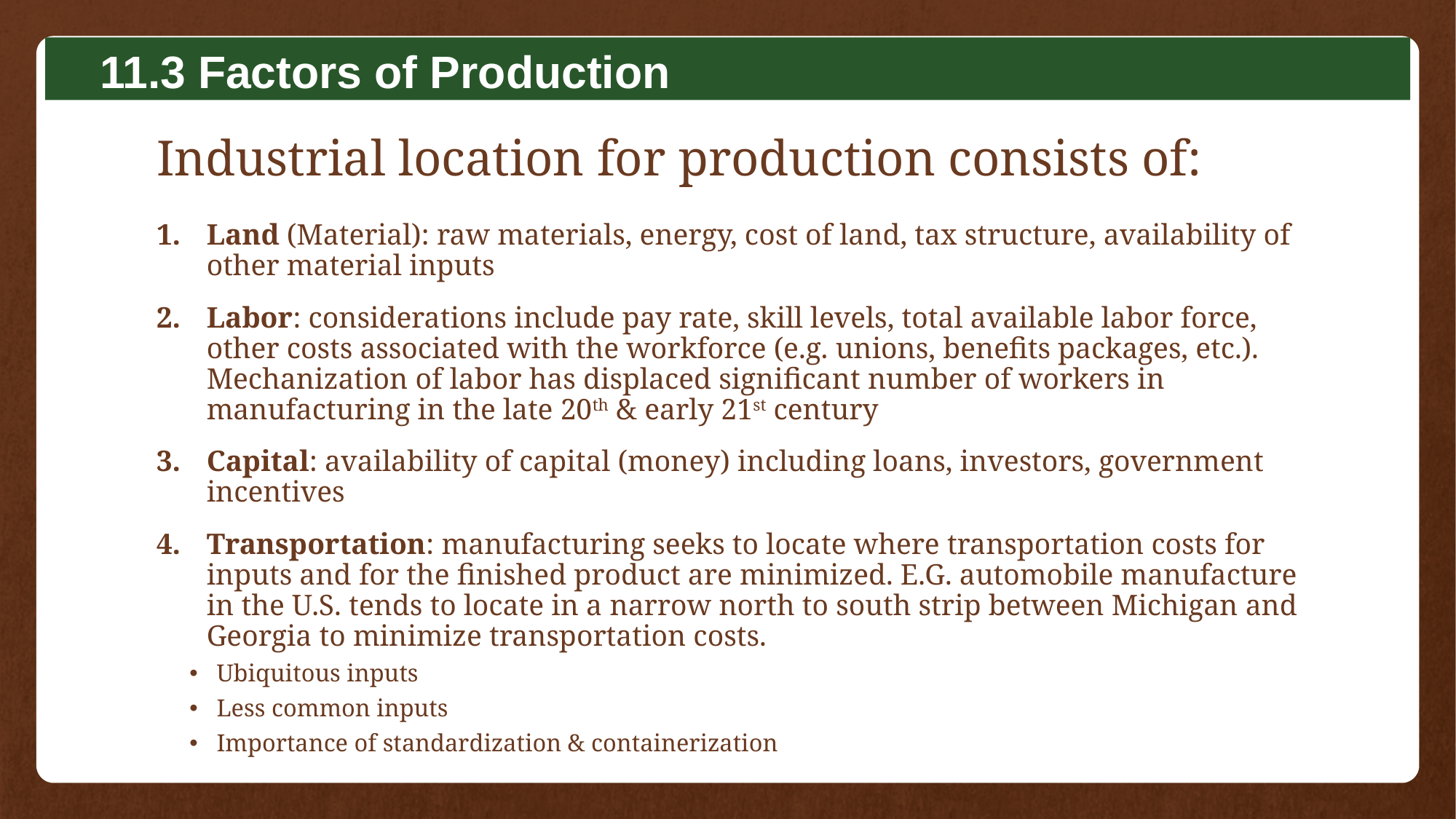

11.3 Factors of Production
# Industrial location for production consists of:
Land (Material): raw materials, energy, cost of land, tax structure, availability of other material inputs
Labor: considerations include pay rate, skill levels, total available labor force, other costs associated with the workforce (e.g. unions, benefits packages, etc.). Mechanization of labor has displaced significant number of workers in manufacturing in the late 20th & early 21st century
Capital: availability of capital (money) including loans, investors, government incentives
Transportation: manufacturing seeks to locate where transportation costs for inputs and for the finished product are minimized. E.G. automobile manufacture in the U.S. tends to locate in a narrow north to south strip between Michigan and Georgia to minimize transportation costs.
Ubiquitous inputs
Less common inputs
Importance of standardization & containerization